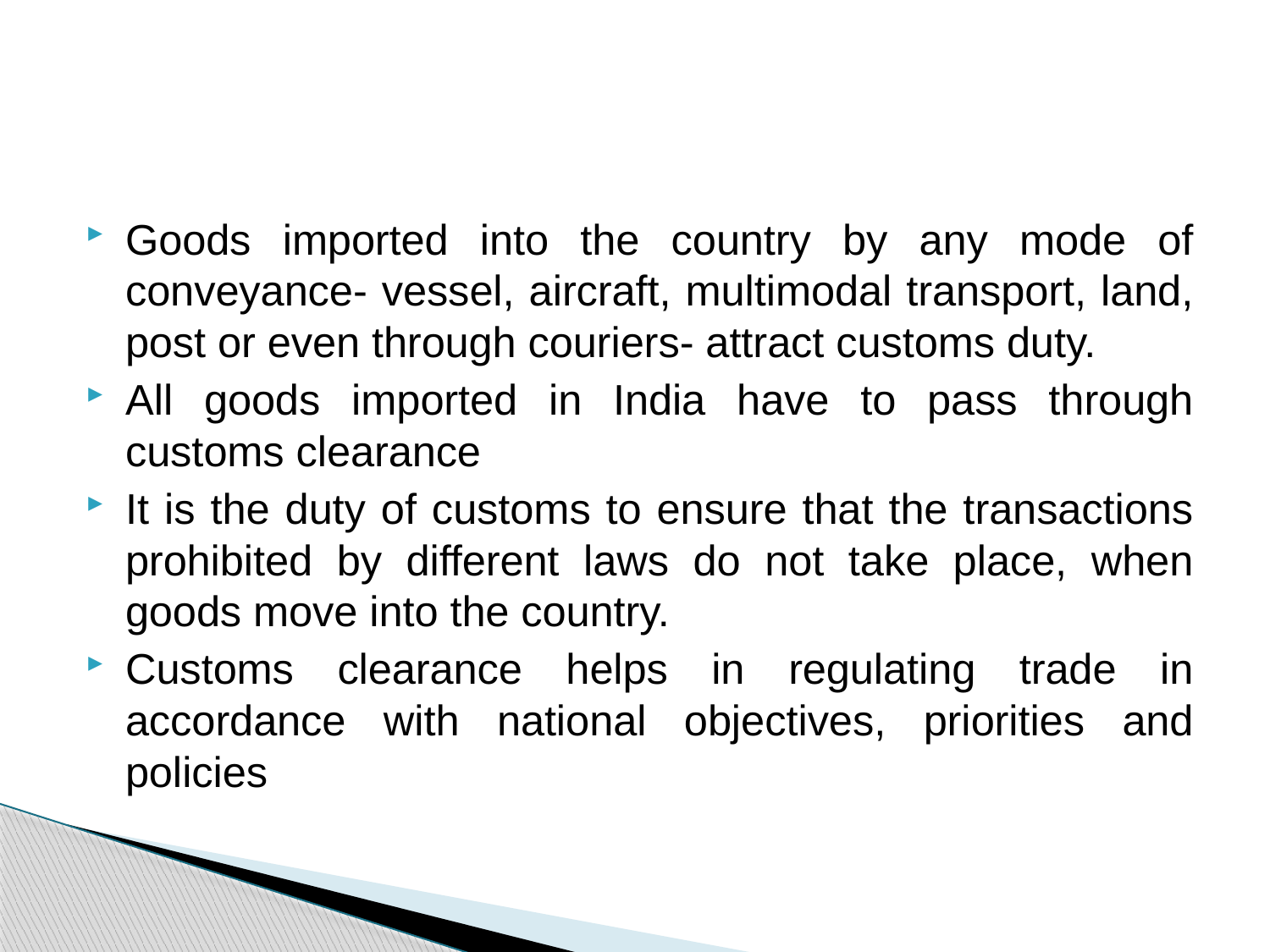

#
Goods imported into the country by any mode of conveyance- vessel, aircraft, multimodal transport, land, post or even through couriers- attract customs duty.
All goods imported in India have to pass through customs clearance
It is the duty of customs to ensure that the transactions prohibited by different laws do not take place, when goods move into the country.
Customs clearance helps in regulating trade in accordance with national objectives, priorities and policies